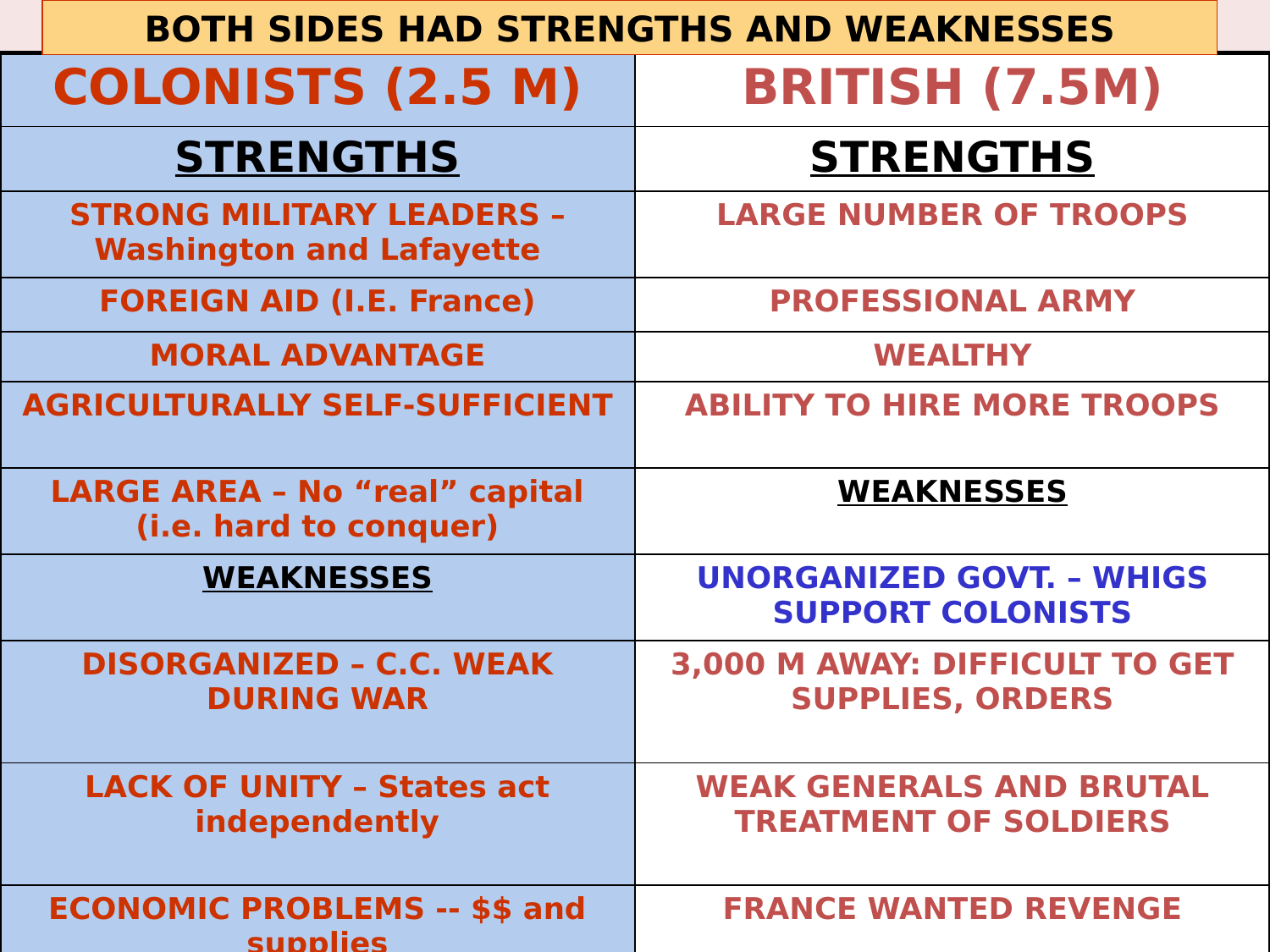

BOTH SIDES HAD STRENGTHS AND WEAKNESSES
| COLONISTS (2.5 M) | BRITISH (7.5M) |
| --- | --- |
| STRENGTHS | STRENGTHS |
| STRONG MILITARY LEADERS – Washington and Lafayette | LARGE NUMBER OF TROOPS |
| FOREIGN AID (I.E. France) | PROFESSIONAL ARMY |
| MORAL ADVANTAGE | WEALTHY |
| AGRICULTURALLY SELF-SUFFICIENT | ABILITY TO HIRE MORE TROOPS |
| LARGE AREA – No “real” capital (i.e. hard to conquer) | WEAKNESSES |
| WEAKNESSES | UNORGANIZED GOVT. – WHIGS SUPPORT COLONISTS |
| DISORGANIZED – C.C. WEAK DURING WAR | 3,000 M AWAY: DIFFICULT TO GET SUPPLIES, ORDERS |
| LACK OF UNITY – States act independently | WEAK GENERALS AND BRUTAL TREATMENT OF SOLDIERS |
| ECONOMIC PROBLEMS -- $$ and supplies | FRANCE WANTED REVENGE |